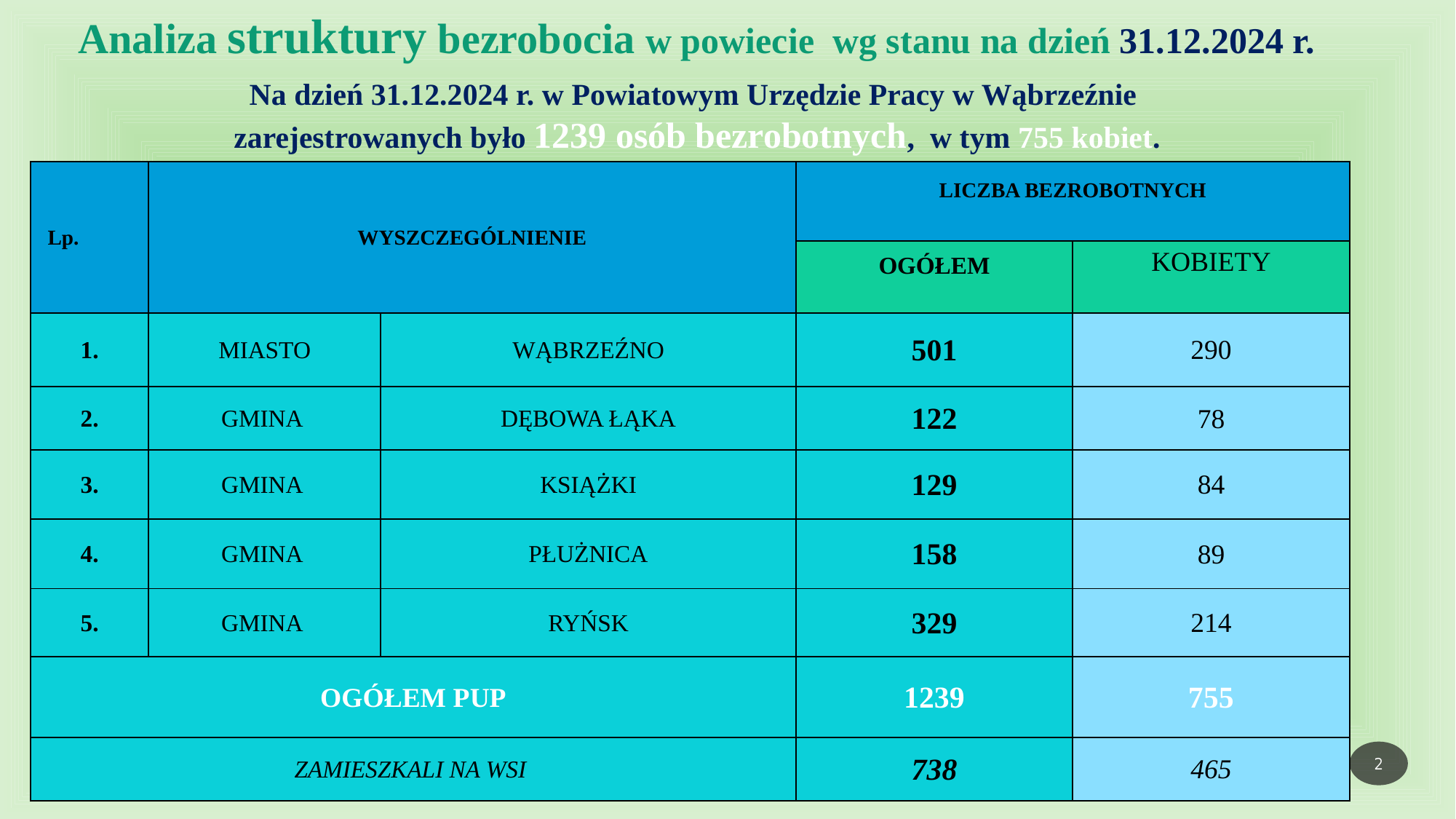

Analiza struktury bezrobocia w powiecie  wg stanu na dzień 31.12.2024 r.
Na dzień 31.12.2024 r. w Powiatowym Urzędzie Pracy w Wąbrzeźnie
zarejestrowanych było 1239 osób bezrobotnych,  w tym 755 kobiet.
| Lp. | WYSZCZEGÓLNIENIE |  | LICZBA BEZROBOTNYCH |  |
| --- | --- | --- | --- | --- |
|  |  |  | OGÓŁEM | KOBIETY |
| 1. | MIASTO | WĄBRZEŹNO | 501 | 290 |
| 2. | GMINA | DĘBOWA ŁĄKA | 122 | 78 |
| 3. | GMINA | KSIĄŻKI | 129 | 84 |
| 4. | GMINA | PŁUŻNICA | 158 | 89 |
| 5. | GMINA | RYŃSK | 329 | 214 |
| OGÓŁEM PUP |  |  | 1239 | 755 |
| ZAMIESZKALI NA WSI |  |  | 738 | 465 |
2